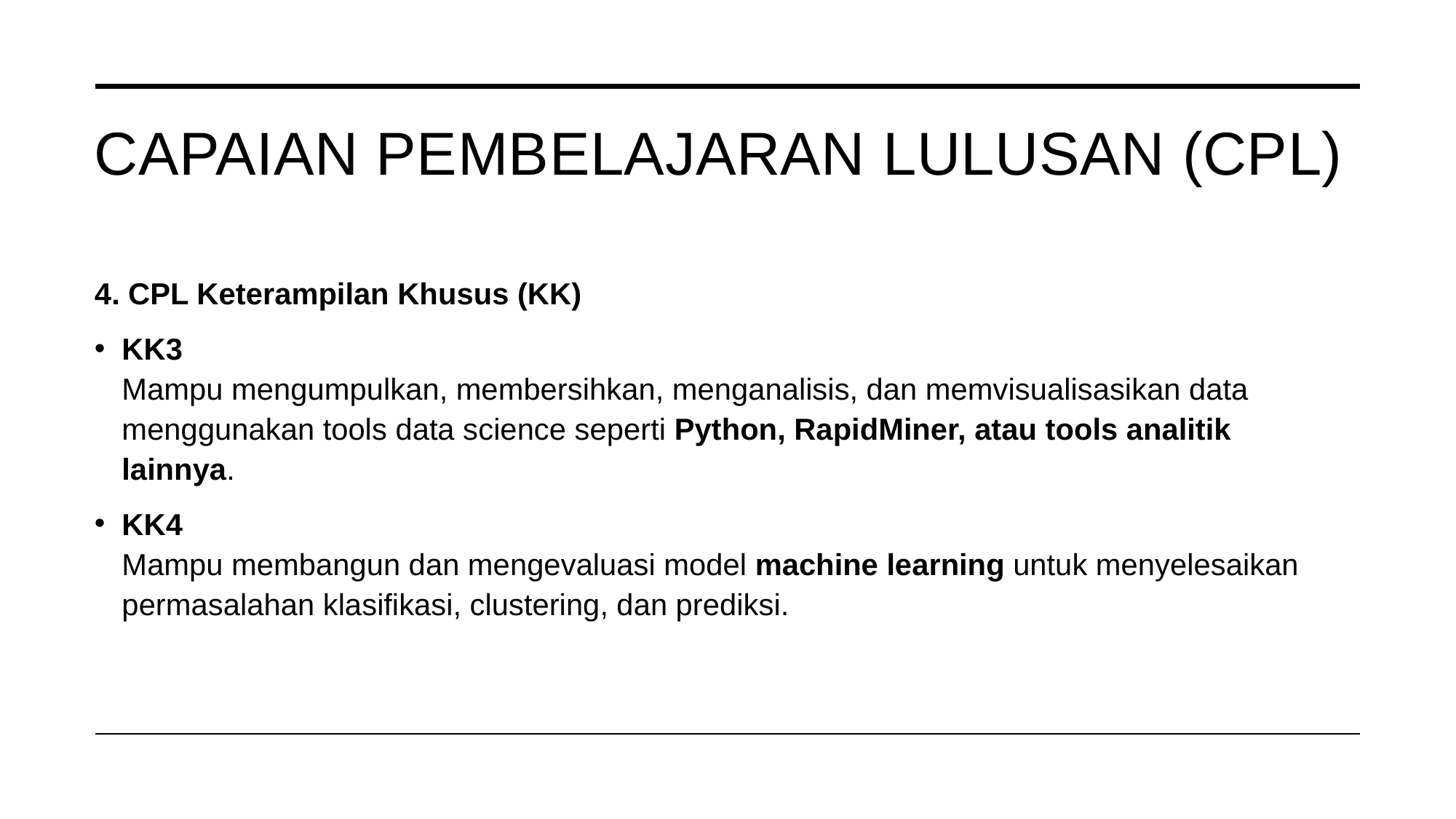

# Capaian Pembelajaran lulusan (CPL)
4. CPL Keterampilan Khusus (KK)
KK3
Mampu mengumpulkan, membersihkan, menganalisis, dan memvisualisasikan data menggunakan tools data science seperti Python, RapidMiner, atau tools analitik lainnya.
KK4
Mampu membangun dan mengevaluasi model machine learning untuk menyelesaikan permasalahan klasifikasi, clustering, dan prediksi.